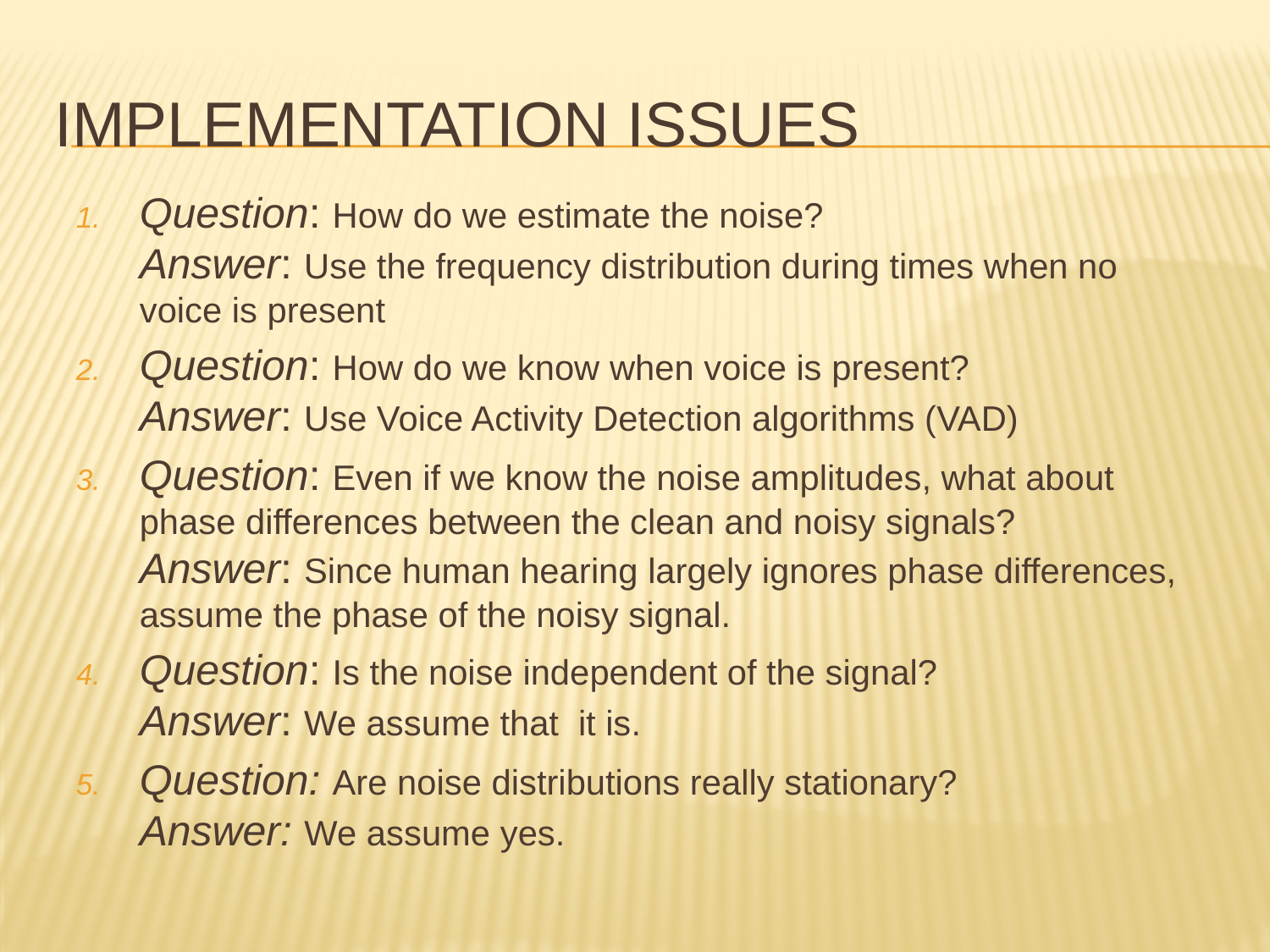

# Implementation Issues
Question: How do we estimate the noise?
Answer: Use the frequency distribution during times when no voice is present
Question: How do we know when voice is present?
Answer: Use Voice Activity Detection algorithms (VAD)
Question: Even if we know the noise amplitudes, what about phase differences between the clean and noisy signals?
Answer: Since human hearing largely ignores phase differences, assume the phase of the noisy signal.
Question: Is the noise independent of the signal?
Answer: We assume that  it is.
Question: Are noise distributions really stationary?
Answer: We assume yes.